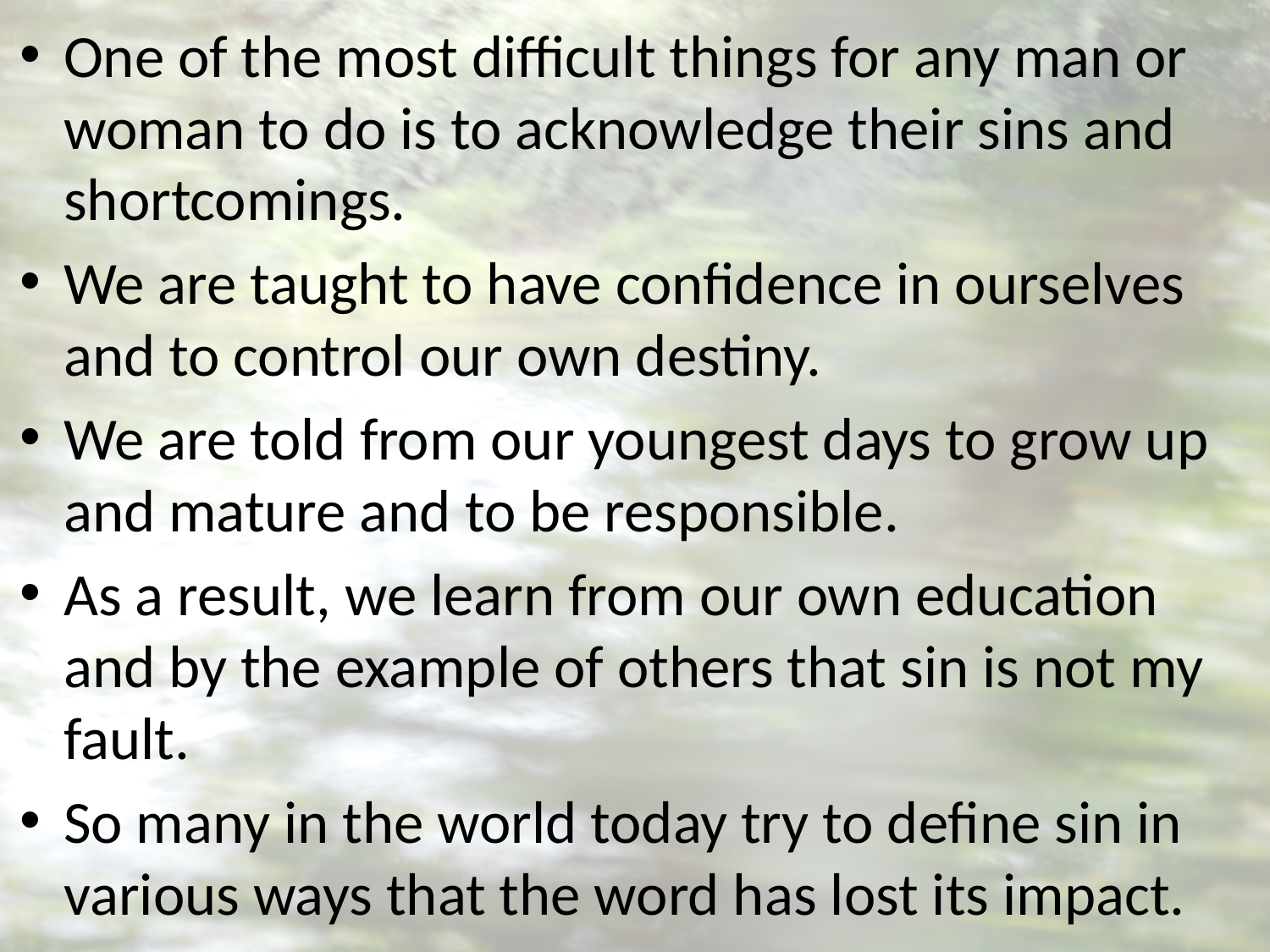

One of the most difficult things for any man or woman to do is to acknowledge their sins and shortcomings.
We are taught to have confidence in ourselves and to control our own destiny.
We are told from our youngest days to grow up and mature and to be responsible.
As a result, we learn from our own education and by the example of others that sin is not my fault.
So many in the world today try to define sin in various ways that the word has lost its impact.